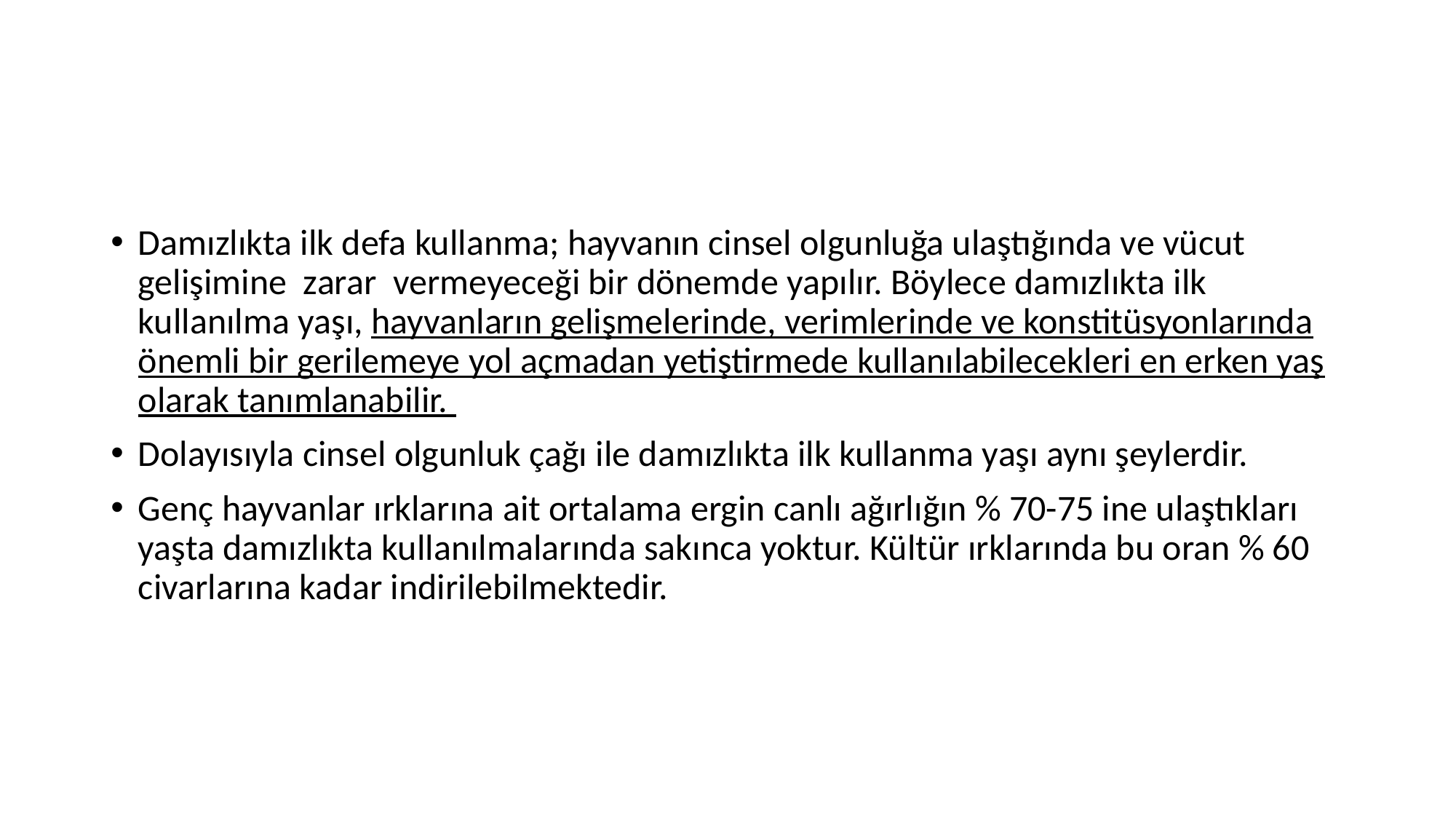

#
Damızlıkta ilk defa kullanma; hayvanın cinsel olgunluğa ulaştığında ve vücut gelişimine  zarar  vermeyeceği bir dönemde yapılır. Böylece damızlıkta ilk kullanılma yaşı, hayvanların gelişmelerinde, verimlerinde ve konstitüsyonlarında önemli bir gerilemeye yol açmadan yetiştirmede kullanılabilecekleri en erken yaş olarak tanımlanabilir.
Dolayısıyla cinsel olgunluk çağı ile damızlıkta ilk kullanma yaşı aynı şeylerdir.
Genç hayvanlar ırklarına ait ortalama ergin canlı ağırlığın % 70-75 ine ulaştıkları yaşta damızlıkta kullanılmalarında sakınca yoktur. Kültür ırklarında bu oran % 60 civarlarına kadar indirilebilmektedir.